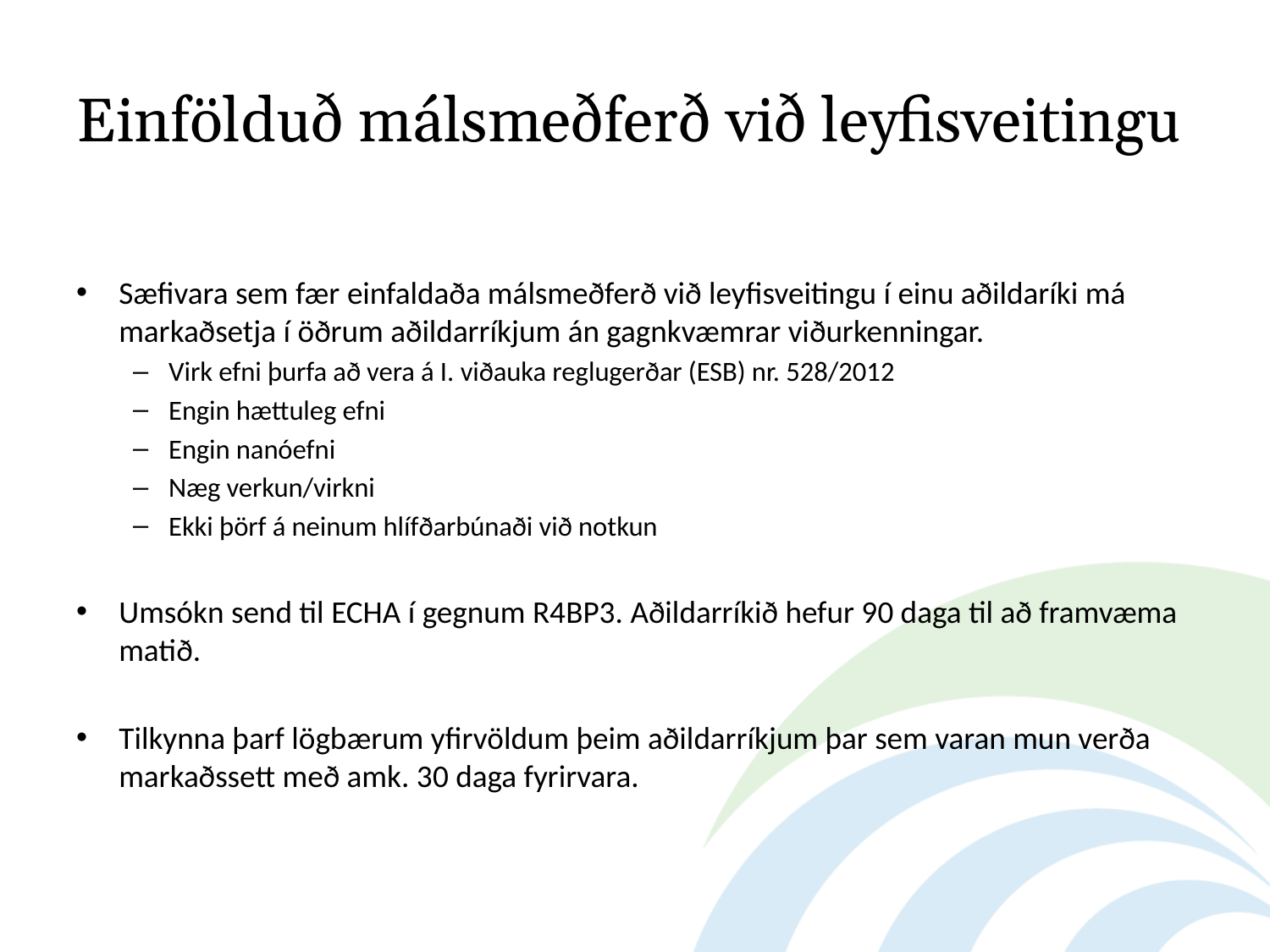

# Einfölduð málsmeðferð við leyfisveitingu

Sæfivara sem fær einfaldaða málsmeðferð við leyfisveitingu í einu aðildaríki má markaðsetja í öðrum aðildarríkjum án gagnkvæmrar viðurkenningar.
Virk efni þurfa að vera á I. viðauka reglugerðar (ESB) nr. 528/2012
Engin hættuleg efni
Engin nanóefni
Næg verkun/virkni
Ekki þörf á neinum hlífðarbúnaði við notkun

Umsókn send til ECHA í gegnum R4BP3. Aðildarríkið hefur 90 daga til að framvæma matið.

Tilkynna þarf lögbærum yfirvöldum þeim aðildarríkjum þar sem varan mun verða markaðssett með amk. 30 daga fyrirvara.